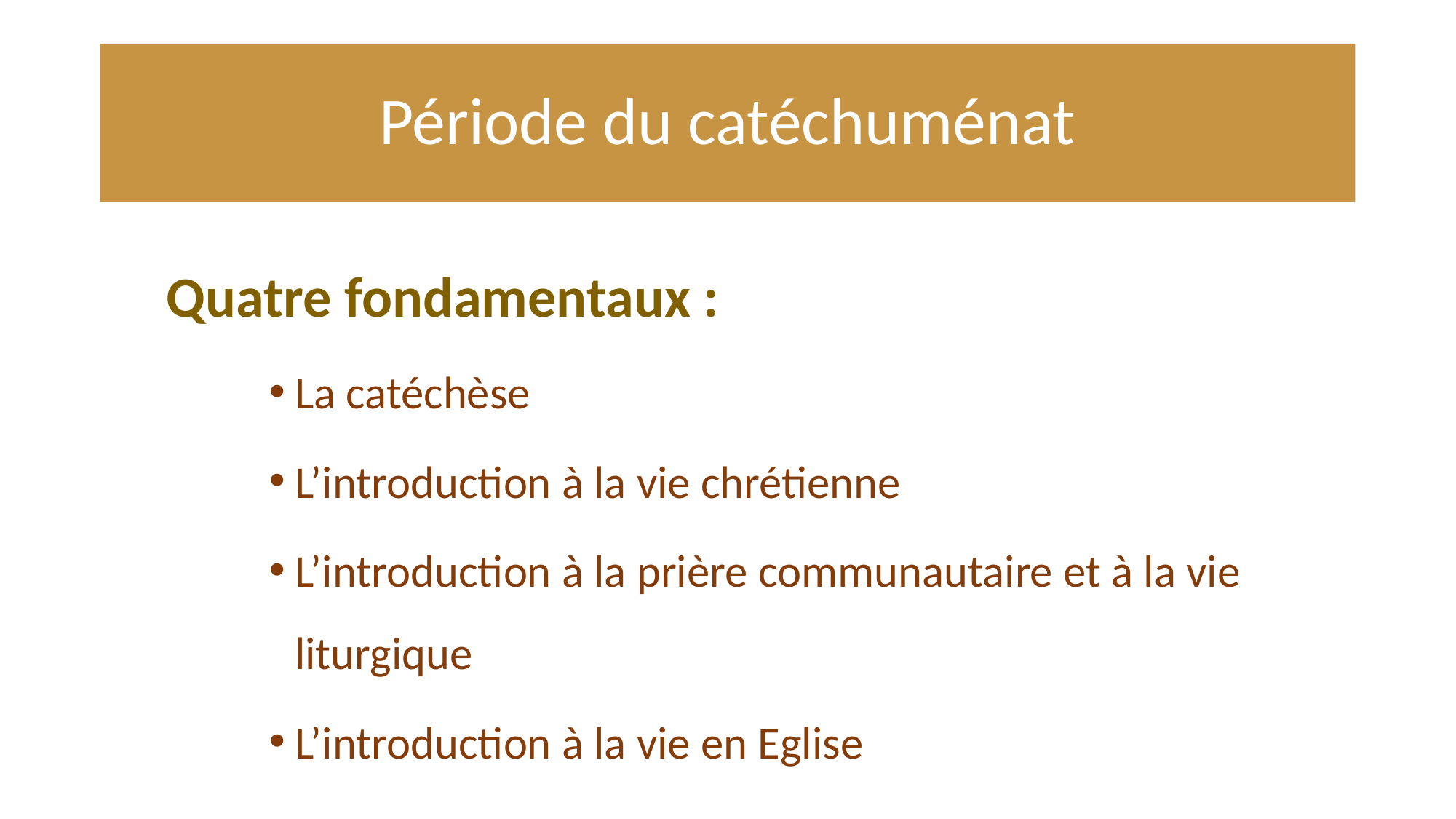

# Période du catéchuménat
Quatre fondamentaux :
La catéchèse
L’introduction à la vie chrétienne
L’introduction à la prière communautaire et à la vie liturgique
L’introduction à la vie en Eglise